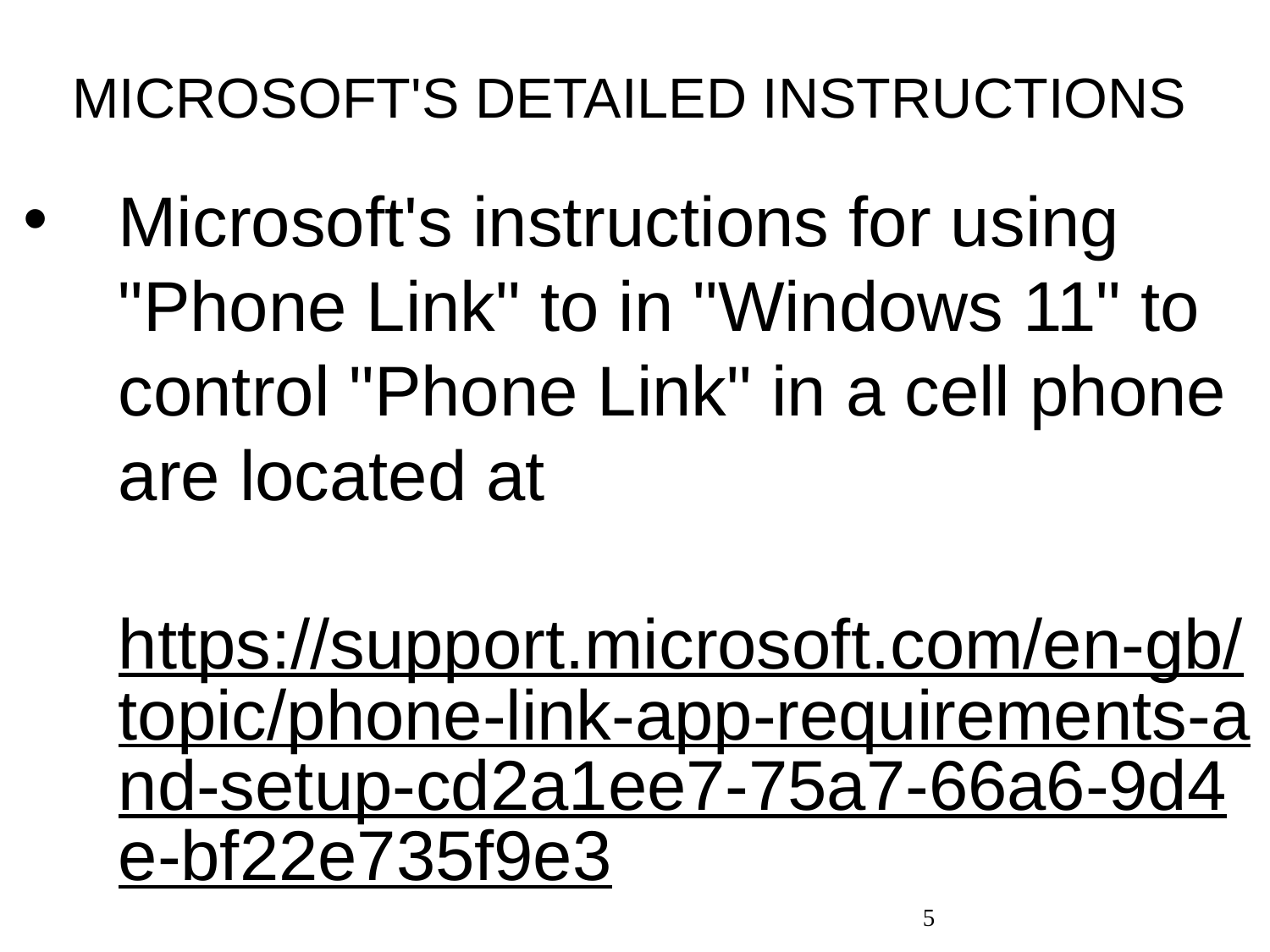

# MICROSOFT'S DETAILED INSTRUCTIONS
Microsoft's instructions for using "Phone Link" to in "Windows 11" to control "Phone Link" in a cell phone  are located at                                               https://support.microsoft.com/en-gb/topic/phone-link-app-requirements-and-setup-cd2a1ee7-75a7-66a6-9d4e-bf22e735f9e3
5